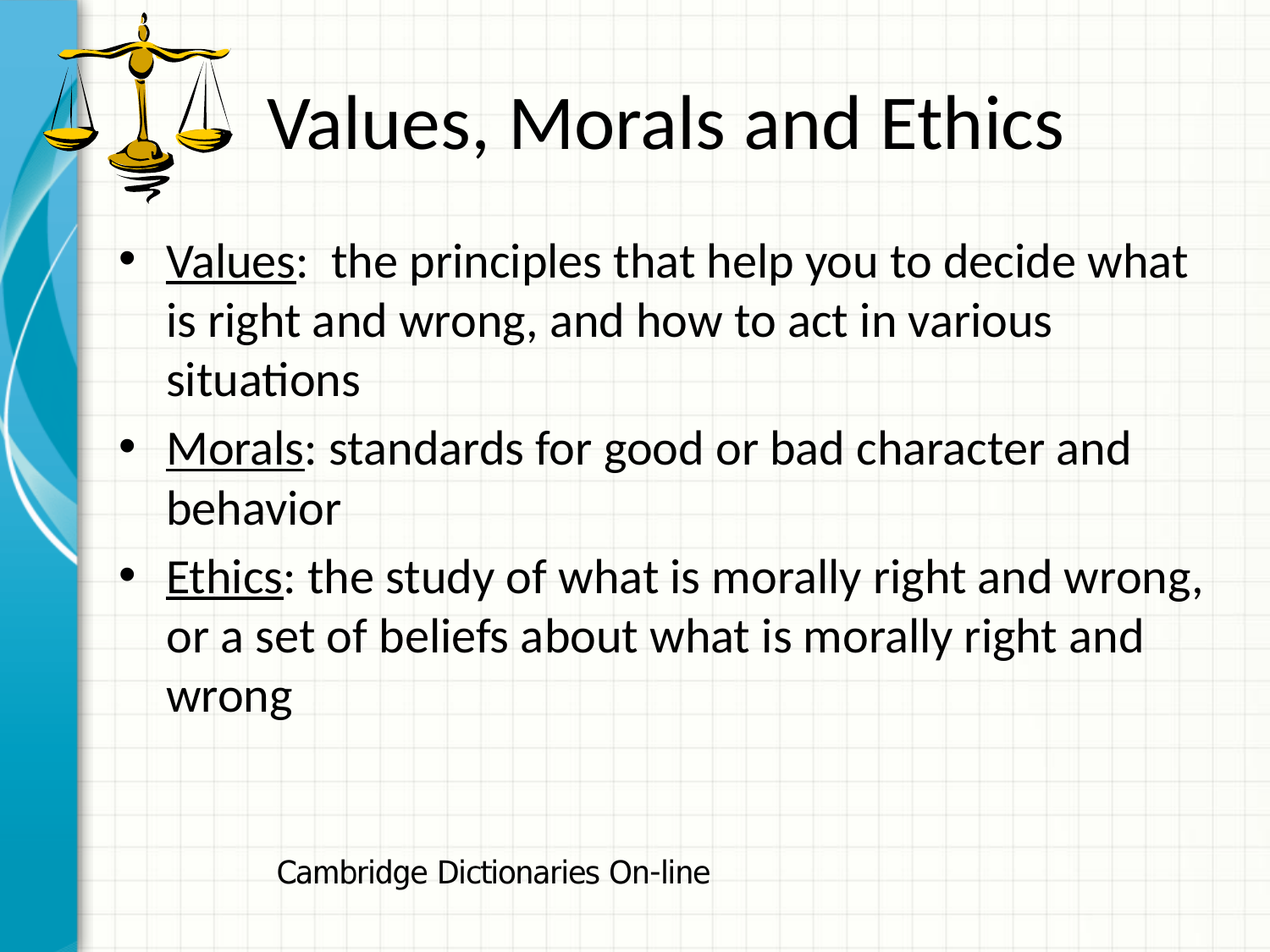

# Values, Morals and Ethics
Values:  the principles that help you to decide what is right and wrong, and how to act in various situations
Morals: standards for good or bad character and behavior
Ethics: the study of what is morally right and wrong, or a set of beliefs about what is morally right and wrong
Cambridge Dictionaries On-line